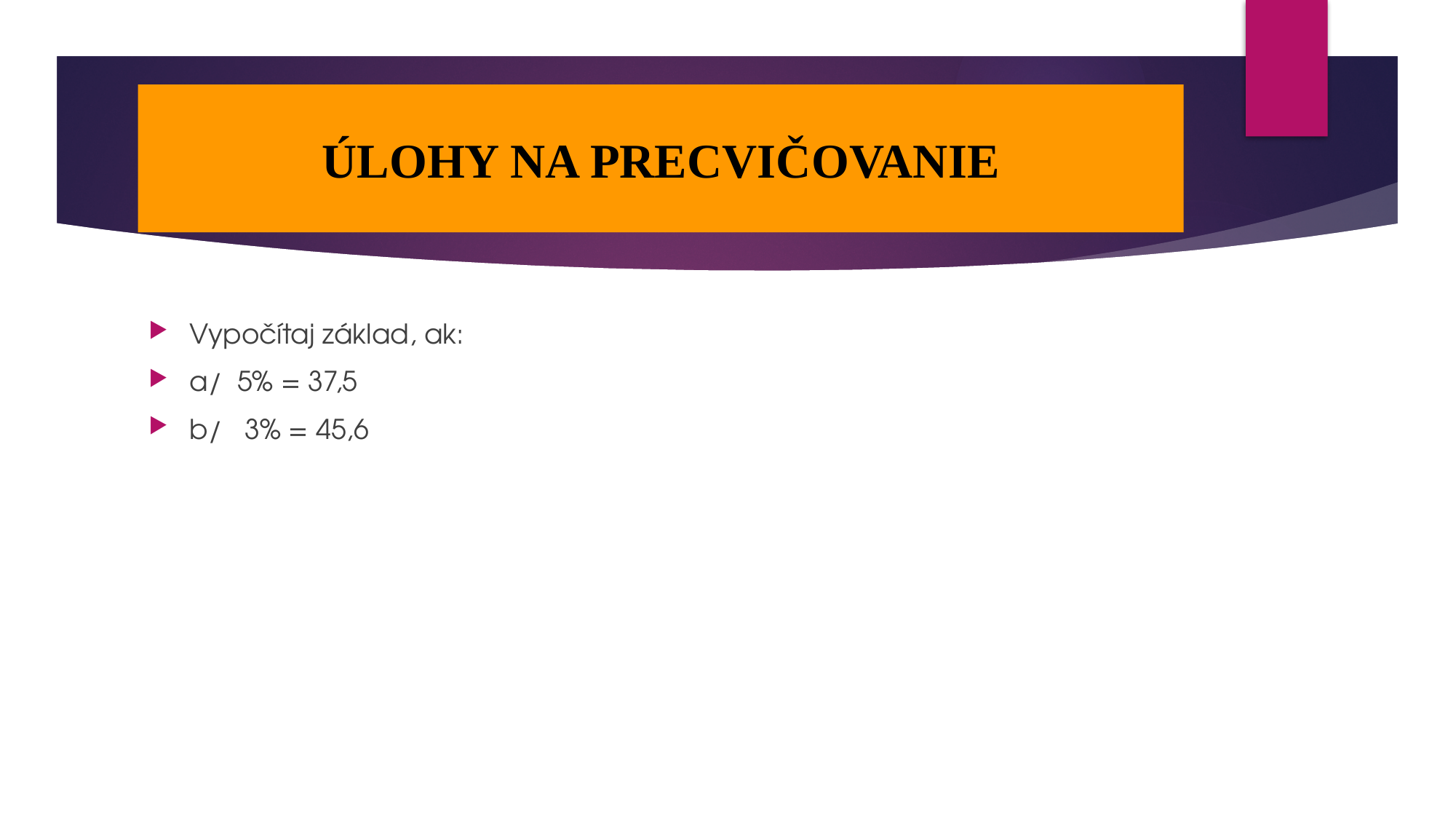

# ÚLOHY NA PRECVIČOVANIE
Vypočítaj základ, ak:
a/  5% = 37,5
b/   3% = 45,6